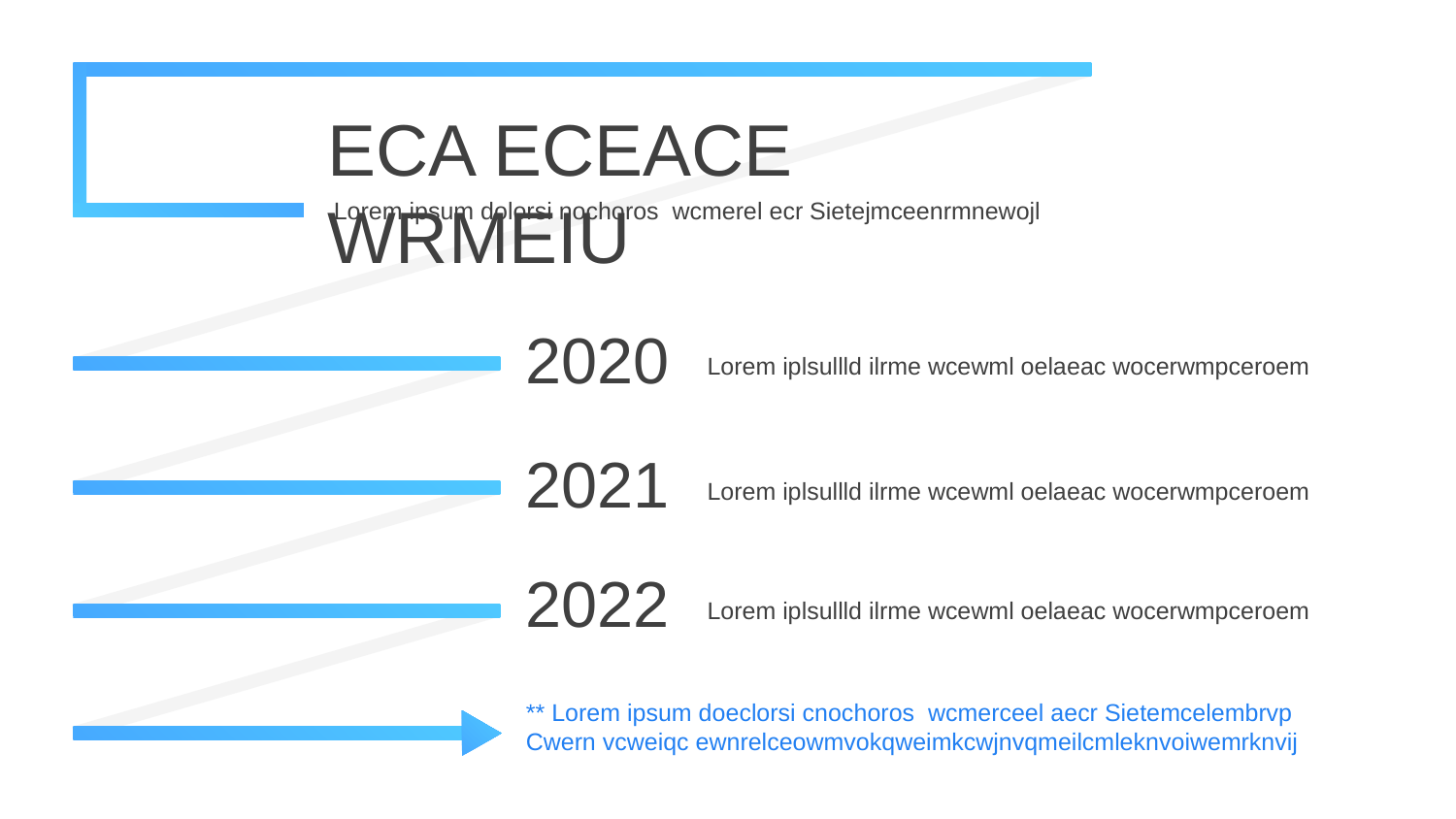

ECA ECEACE WRMEIU
Lorem ipsum dolorsi nochoros  wcmerel ecr Sietejmceenrmnewojl
2020
Lorem iplsullld ilrme wcewml oelaeac wocerwmpceroem
2021
Lorem iplsullld ilrme wcewml oelaeac wocerwmpceroem
2022
Lorem iplsullld ilrme wcewml oelaeac wocerwmpceroem
** Lorem ipsum doeclorsi cnochoros  wcmerceel aecr Sietemcelembrvp
Cwern vcweiqc ewnrelceowmvokqweimkcwjnvqmeilcmleknvoiwemrknvij